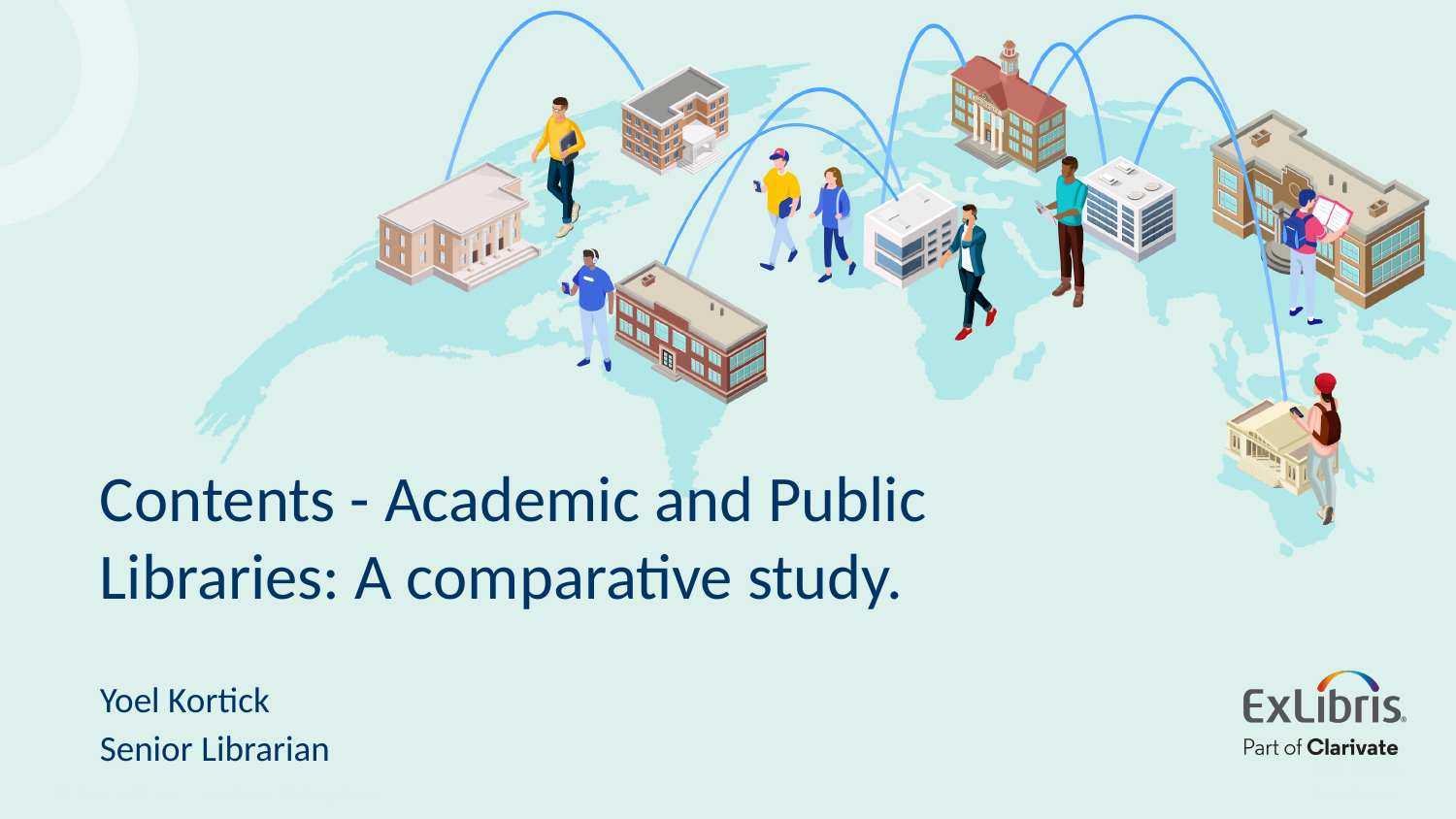

# Contents - Academic and Public Libraries: A comparative study.
Yoel Kortick
Senior Librarian